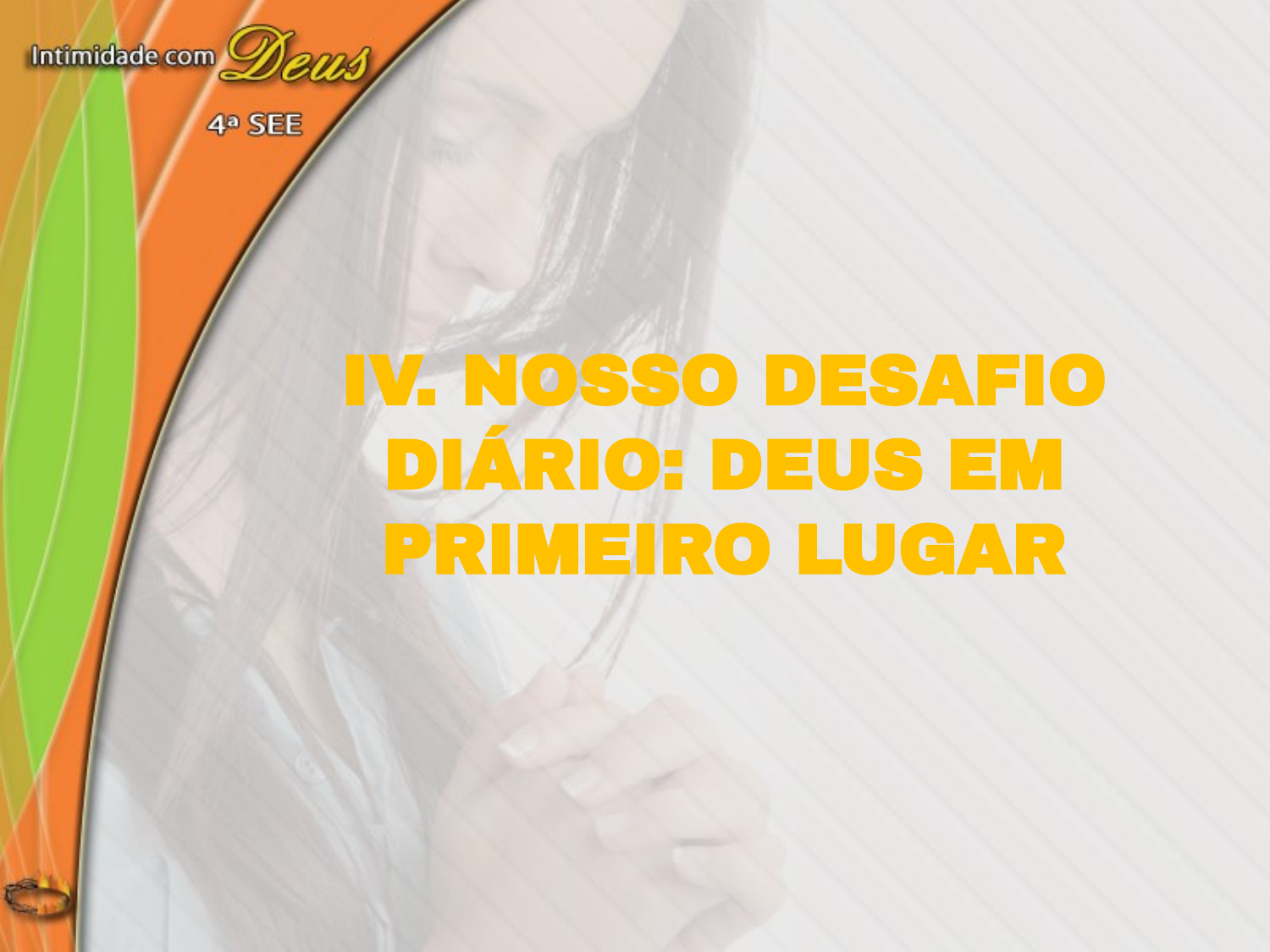

IV. Nosso desafio diário: Deus em primeiro lugar